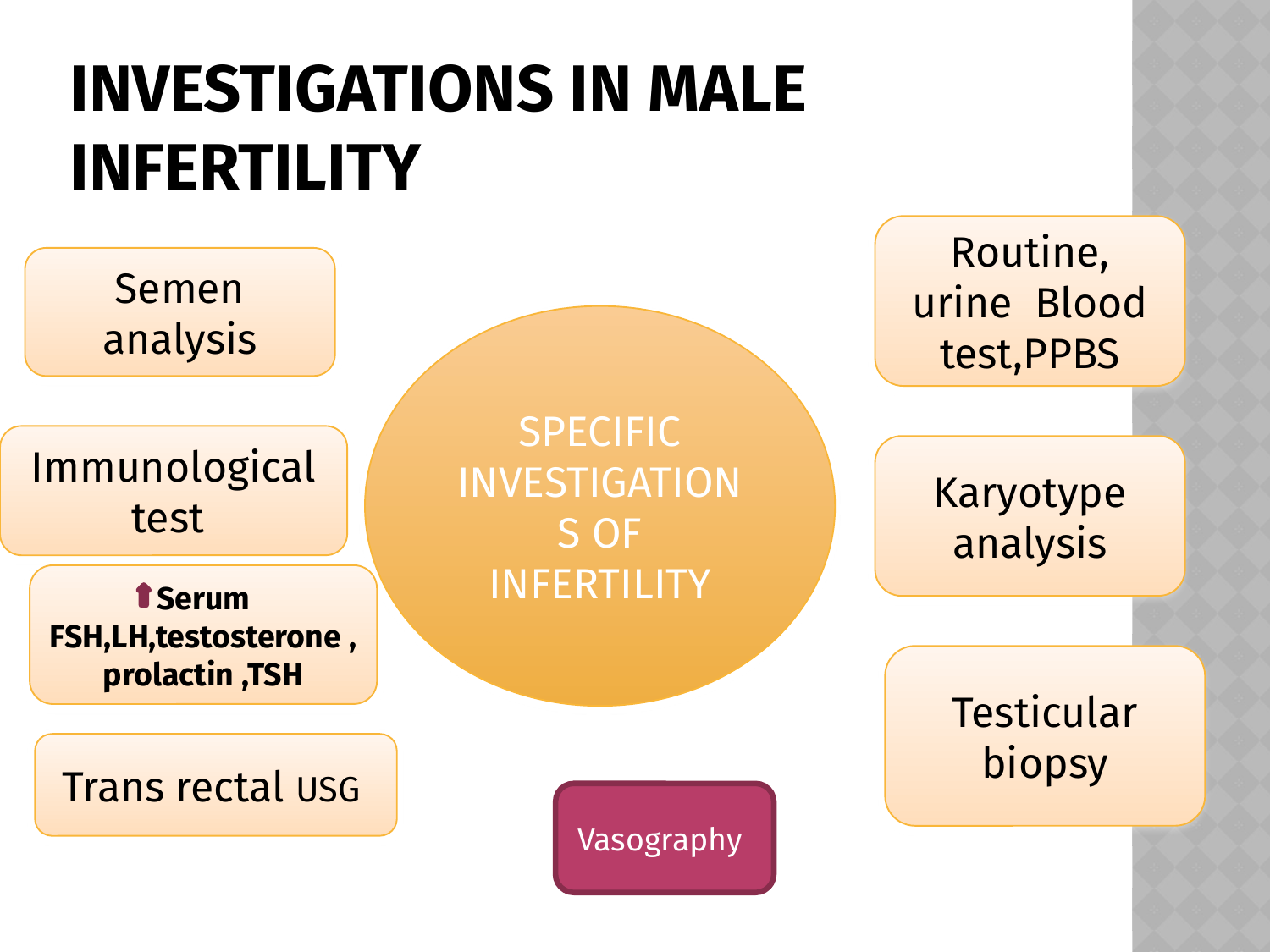

# INVESTIGATIONS IN MALE INFERTILITY
Routine, urine  Blood test,PPBS
Semen analysis
SPECIFIC INVESTIGATIONS OF INFERTILITY
Immunological test
Karyotype analysis
Serum FSH,LH,testosterone ,prolactin ,TSH

Testicular biopsy
Trans rectal USG
Vasography